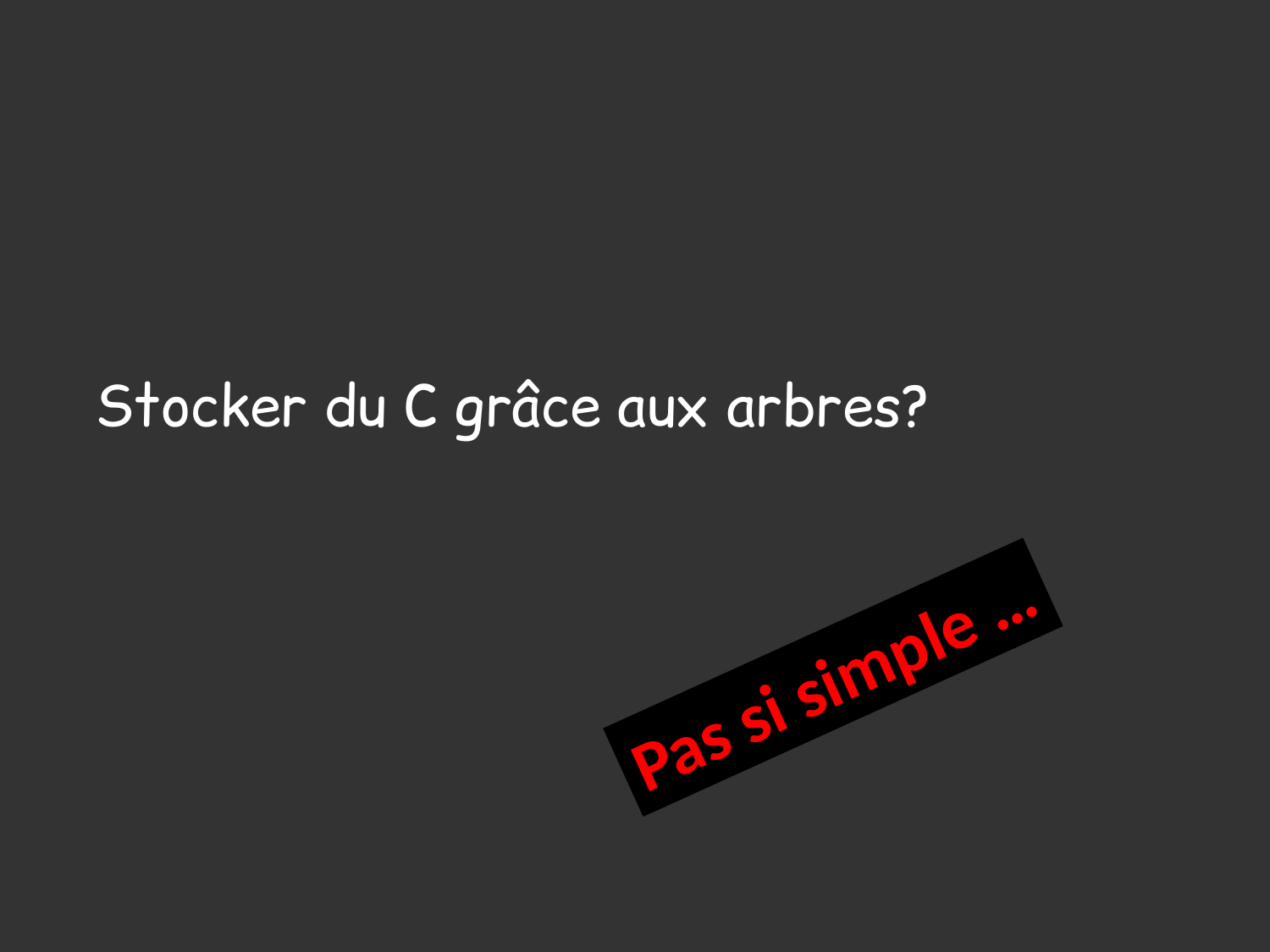

# Stocker du C grâce aux arbres?

Pas si simple …